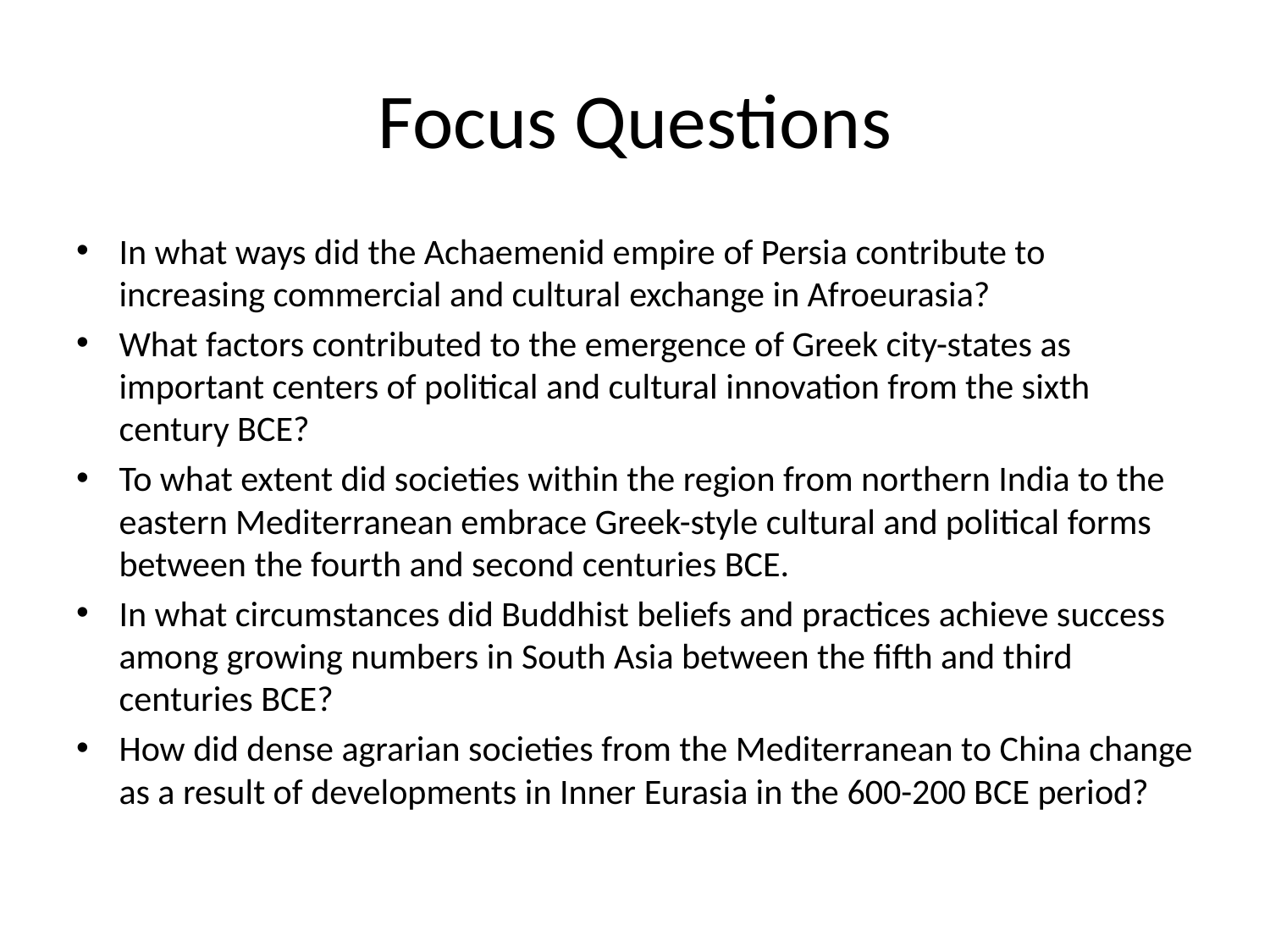

# Focus Questions
In what ways did the Achaemenid empire of Persia contribute to increasing commercial and cultural exchange in Afroeurasia?
What factors contributed to the emergence of Greek city-states as important centers of political and cultural innovation from the sixth century BCE?
To what extent did societies within the region from northern India to the eastern Mediterranean embrace Greek-style cultural and political forms between the fourth and second centuries BCE.
In what circumstances did Buddhist beliefs and practices achieve success among growing numbers in South Asia between the fifth and third centuries BCE?
How did dense agrarian societies from the Mediterranean to China change as a result of developments in Inner Eurasia in the 600-200 BCE period?